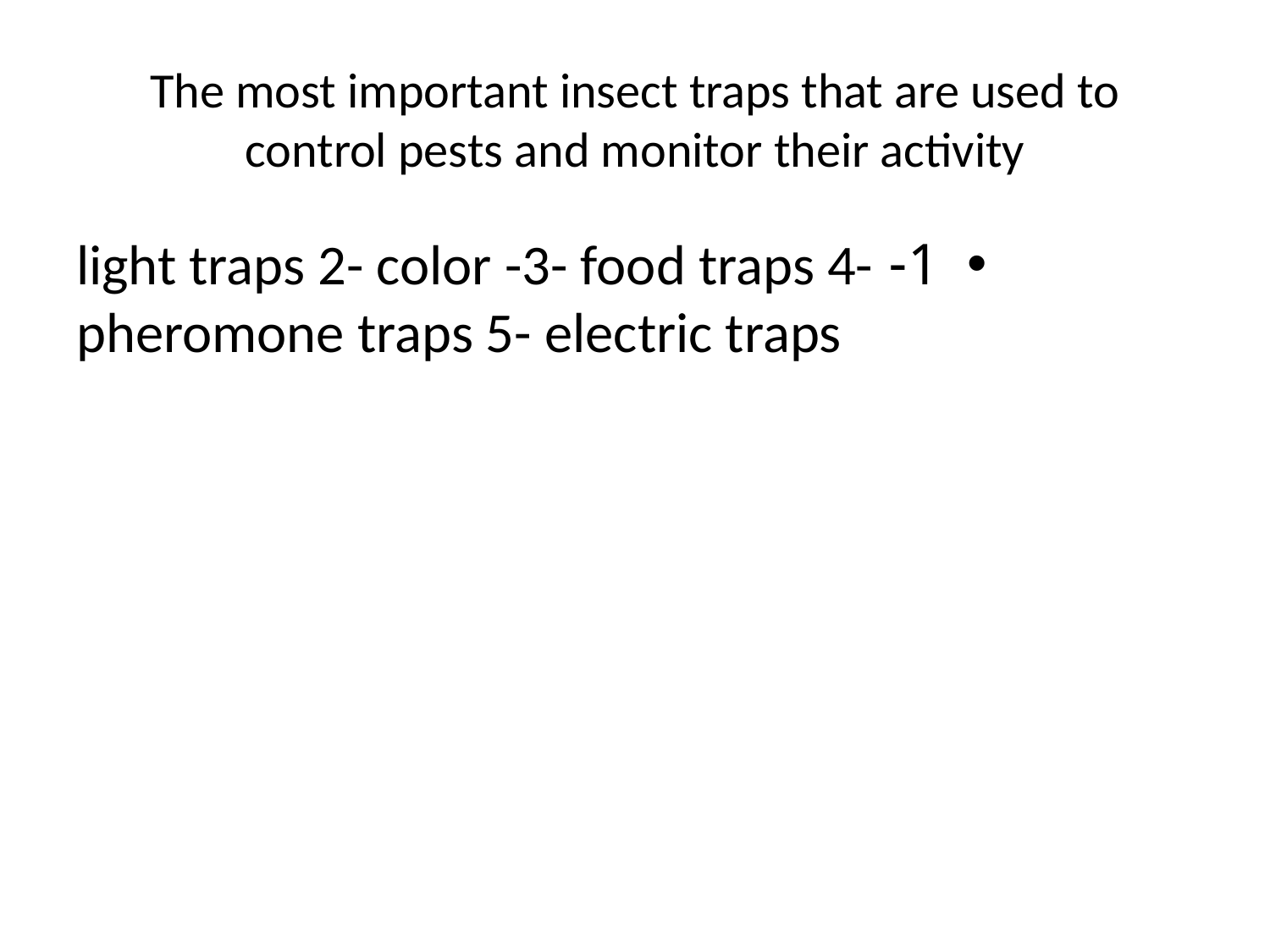

# The most important insect traps that are used to control pests and monitor their activity
1- light traps 2- color -3- food traps 4- pheromone traps 5- electric traps